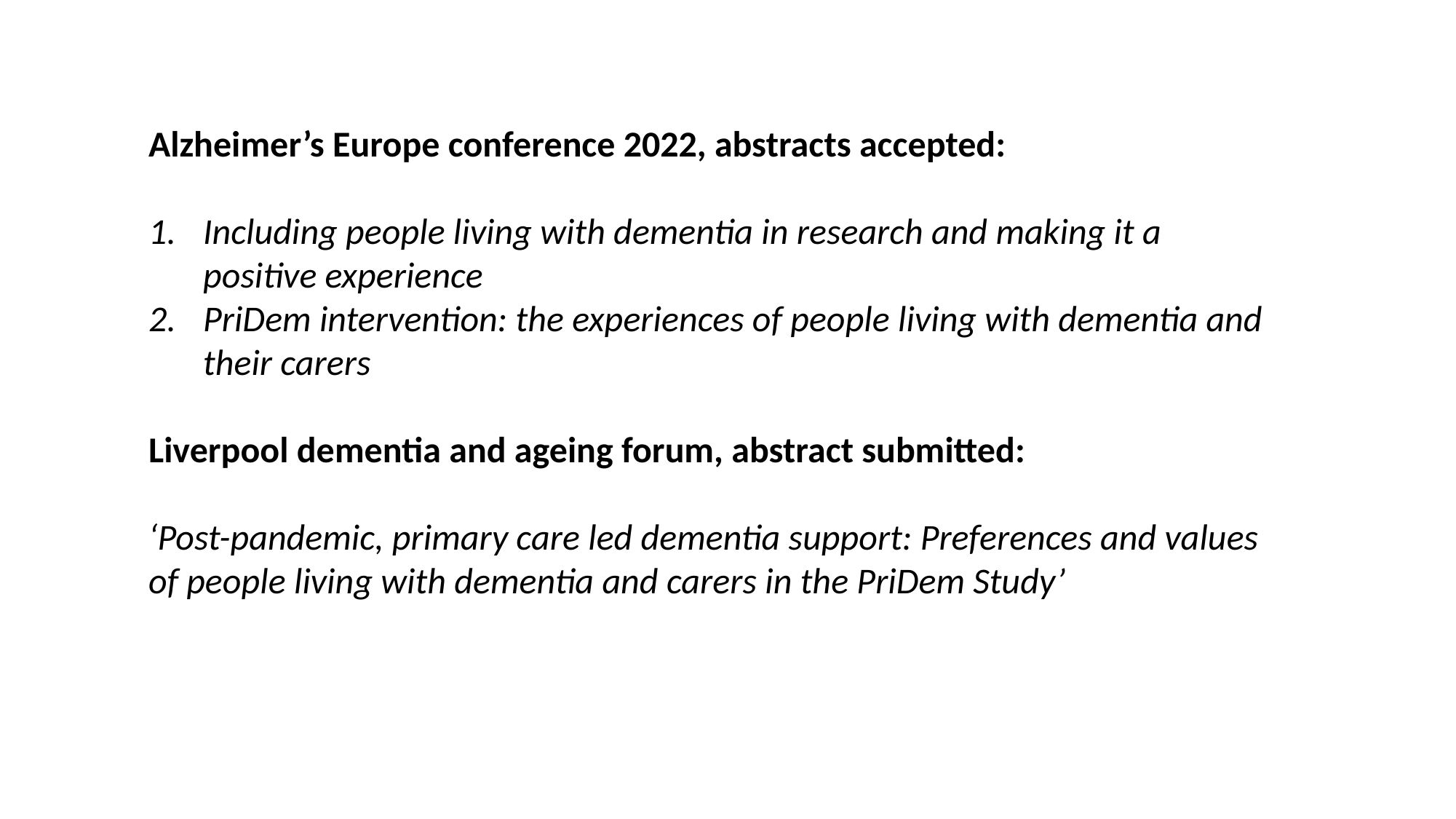

Alzheimer’s Europe conference 2022, abstracts accepted:

Including people living with dementia in research and making it a positive experience
PriDem intervention: the experiences of people living with dementia and their carers

Liverpool dementia and ageing forum, abstract submitted:

‘Post-pandemic, primary care led dementia support: Preferences and values of people living with dementia and carers in the PriDem Study’